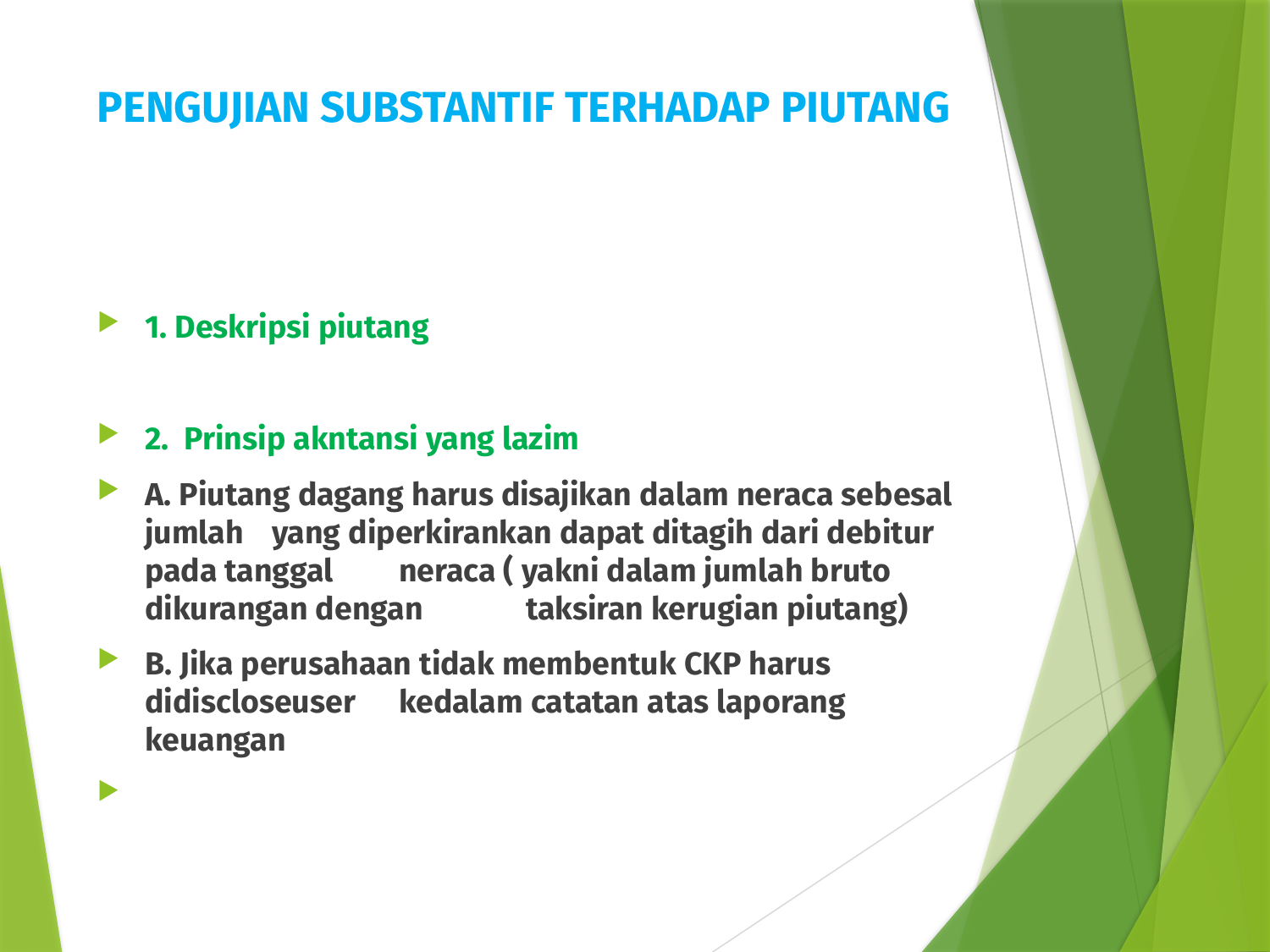

# PENGUJIAN SUBSTANTIF TERHADAP PIUTANG
1. Deskripsi piutang

2.  Prinsip akntansi yang lazim
A. Piutang dagang harus disajikan dalam neraca sebesal jumlah 	yang diperkirankan dapat ditagih dari debitur pada tanggal 	neraca ( yakni dalam jumlah bruto dikurangan dengan 	taksiran kerugian piutang)
B. Jika perusahaan tidak membentuk CKP harus didiscloseuser 	kedalam catatan atas laporang keuangan